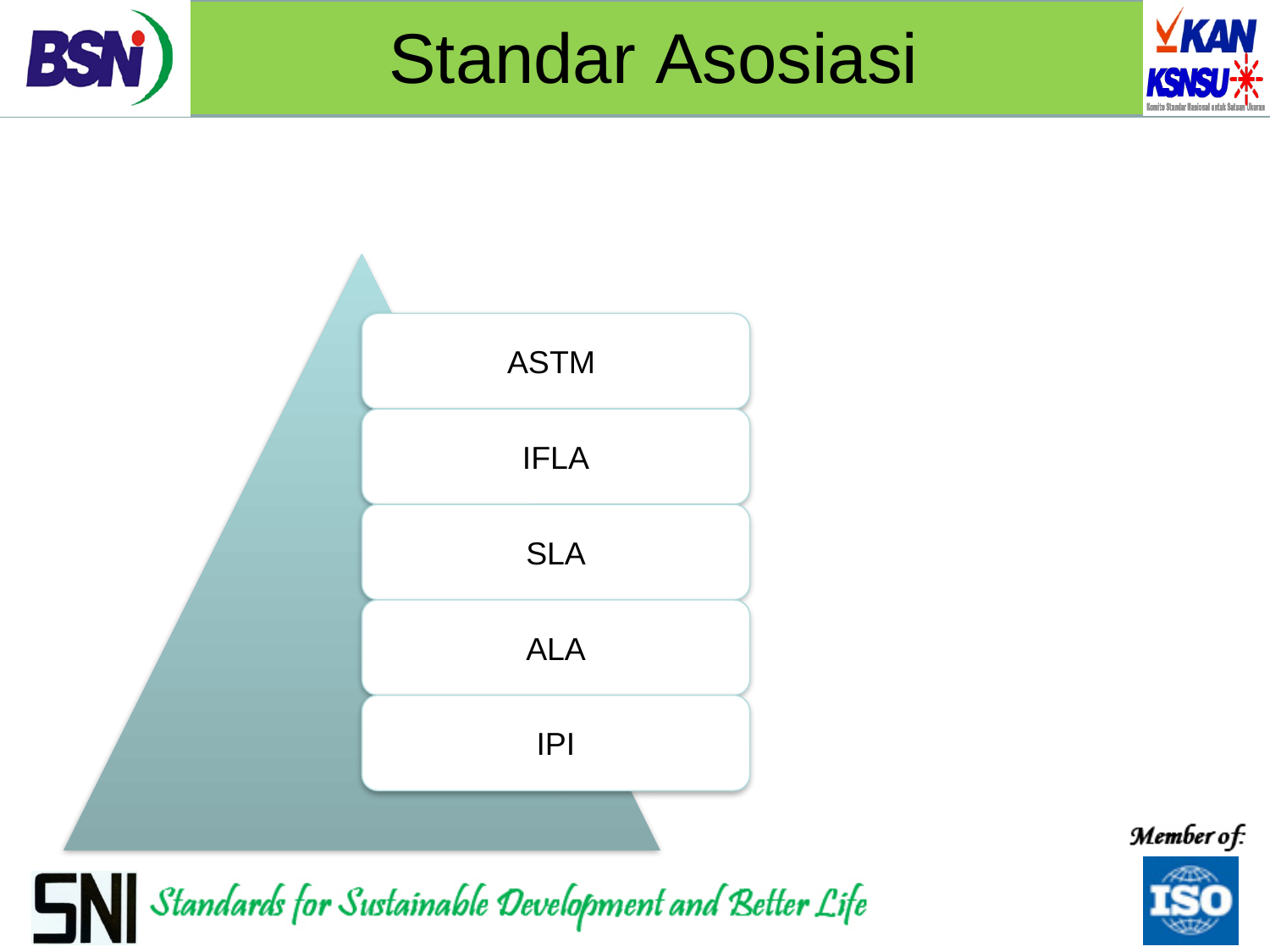

# Standar Asosiasi
ASTM
IFLA
SLA
ALA
IPI